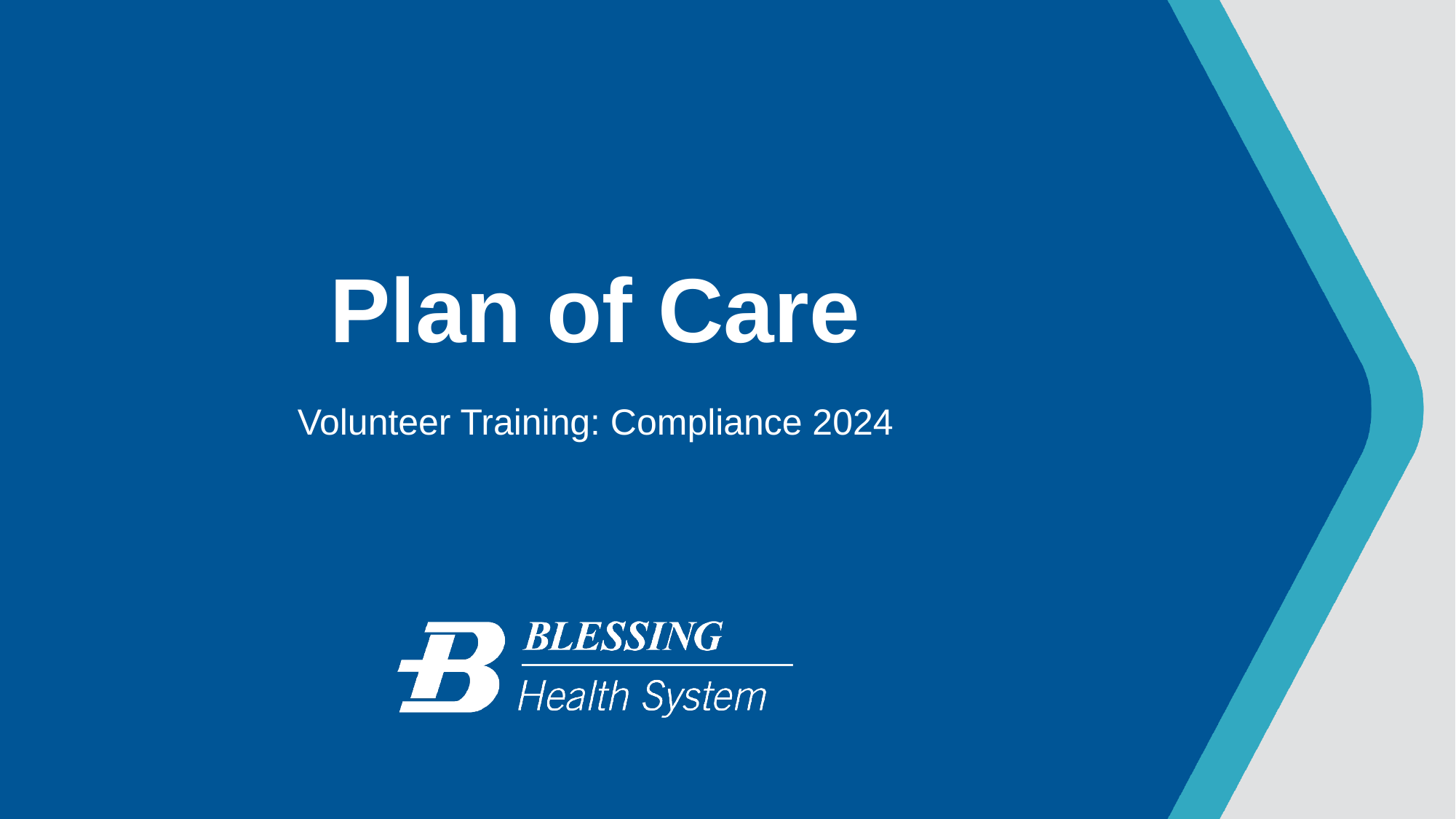

# Plan of Care
Volunteer Training: Compliance 2024